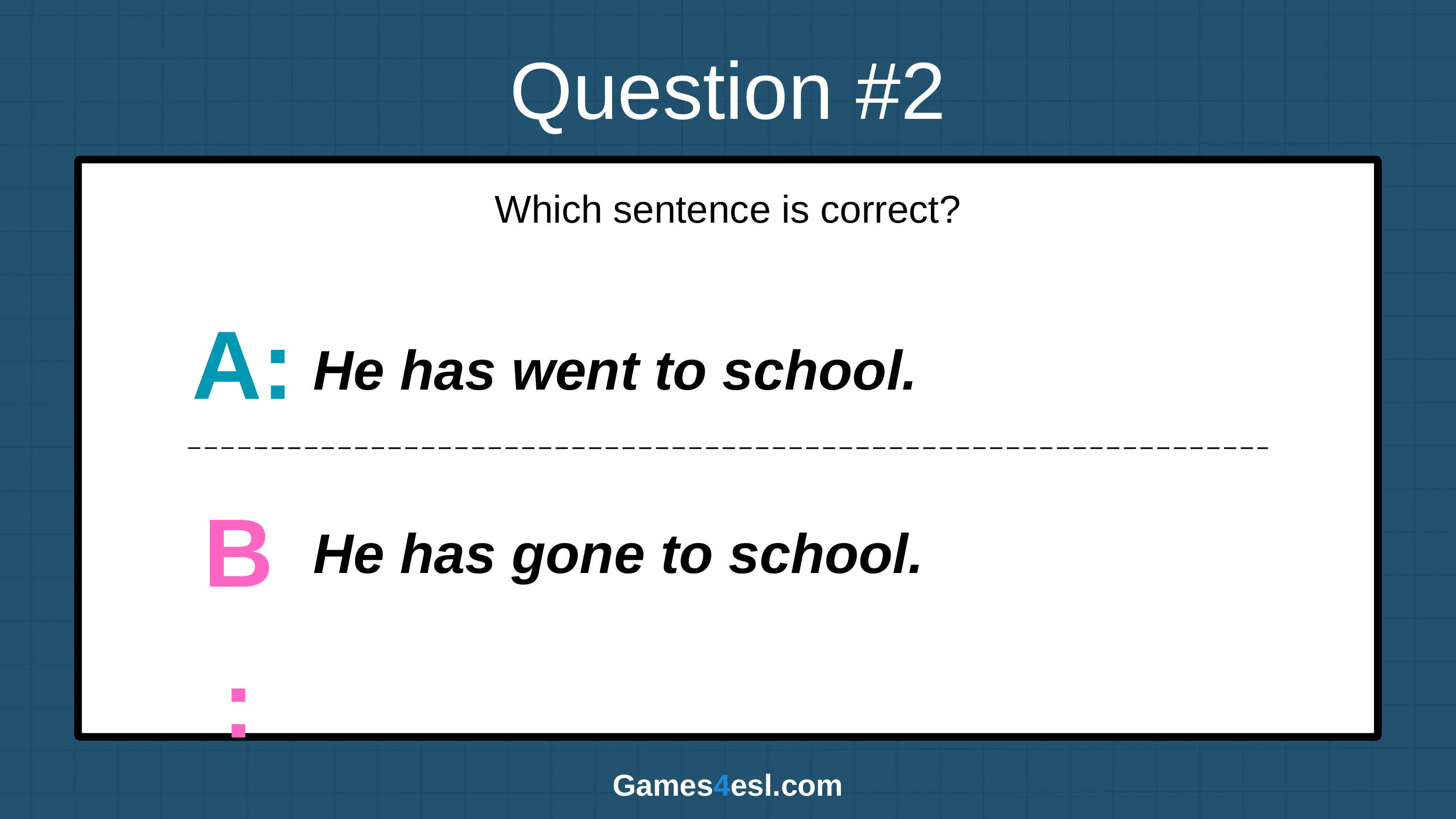

Question #2

Which sentence is correct?
A:
He has went to school.

B:
He has gone to school.

Games4esl.com